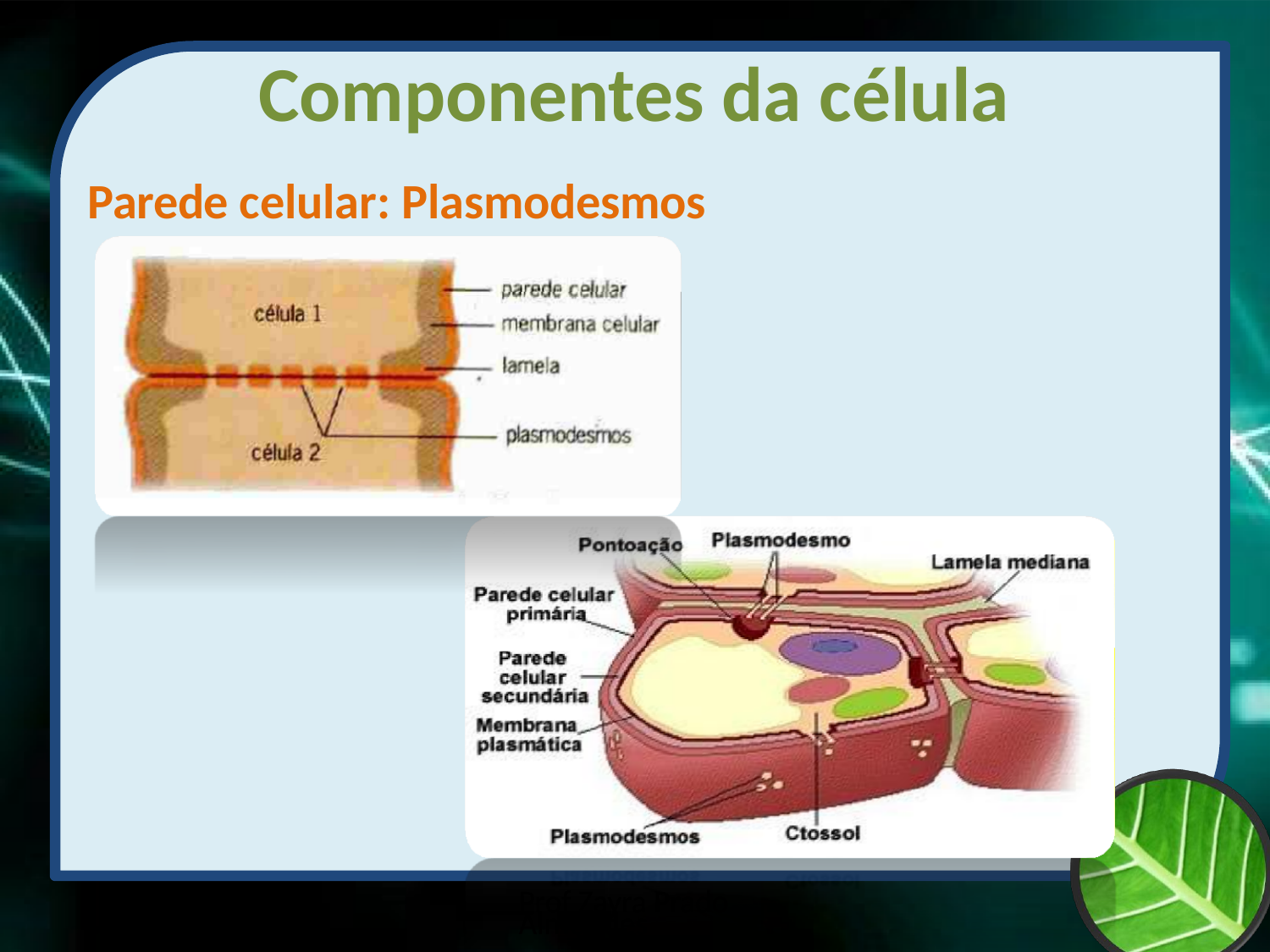

# Componentes da célula

Parede celular: Plasmodesmos

Prof Zayra Prado Almondes